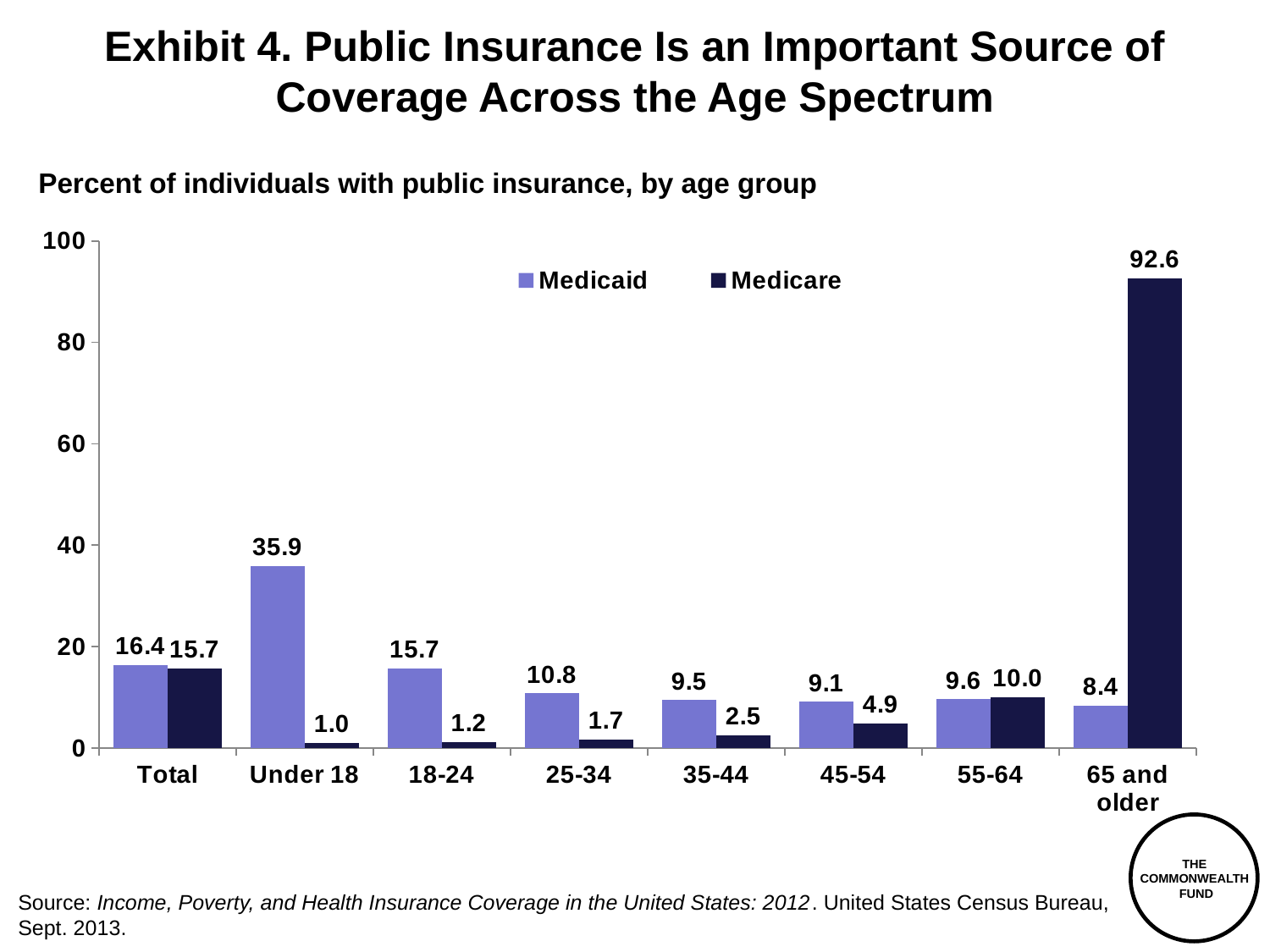

# Exhibit 4. Public Insurance Is an Important Source of Coverage Across the Age Spectrum
Percent of individuals with public insurance, by age group

### Chart

| Category | Medicaid | Medicare |
|---|---|---|
| Total | 16.4 | 15.7 |
| Under 18 | 35.9 | 1.0 |
| 18-24 | 15.7 | 1.2 |
| 25-34 | 10.8 | 1.7 |
| 35-44 | 9.5 | 2.5 |
| 45-54 | 9.1 | 4.9 |
| 55-64 | 9.6 | 10.0 |
| 65 and older | 8.4 | 92.6 |
Source: Income, Poverty, and Health Insurance Coverage in the United States: 2012. United States Census Bureau, Sept. 2013.